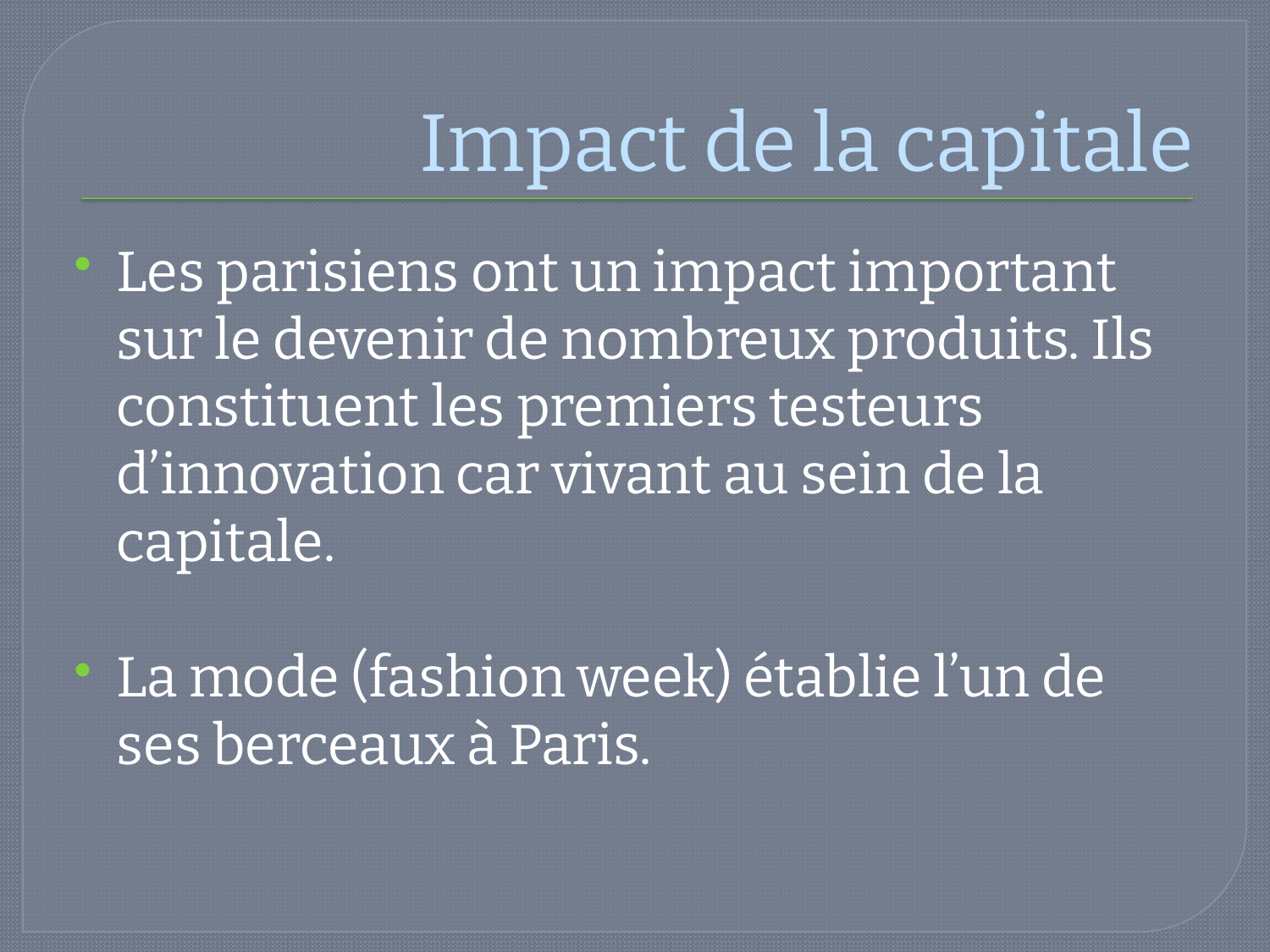

# Impact de la capitale
Les parisiens ont un impact important sur le devenir de nombreux produits. Ils constituent les premiers testeurs d’innovation car vivant au sein de la capitale.

La mode (fashion week) établie l’un de ses berceaux à Paris.